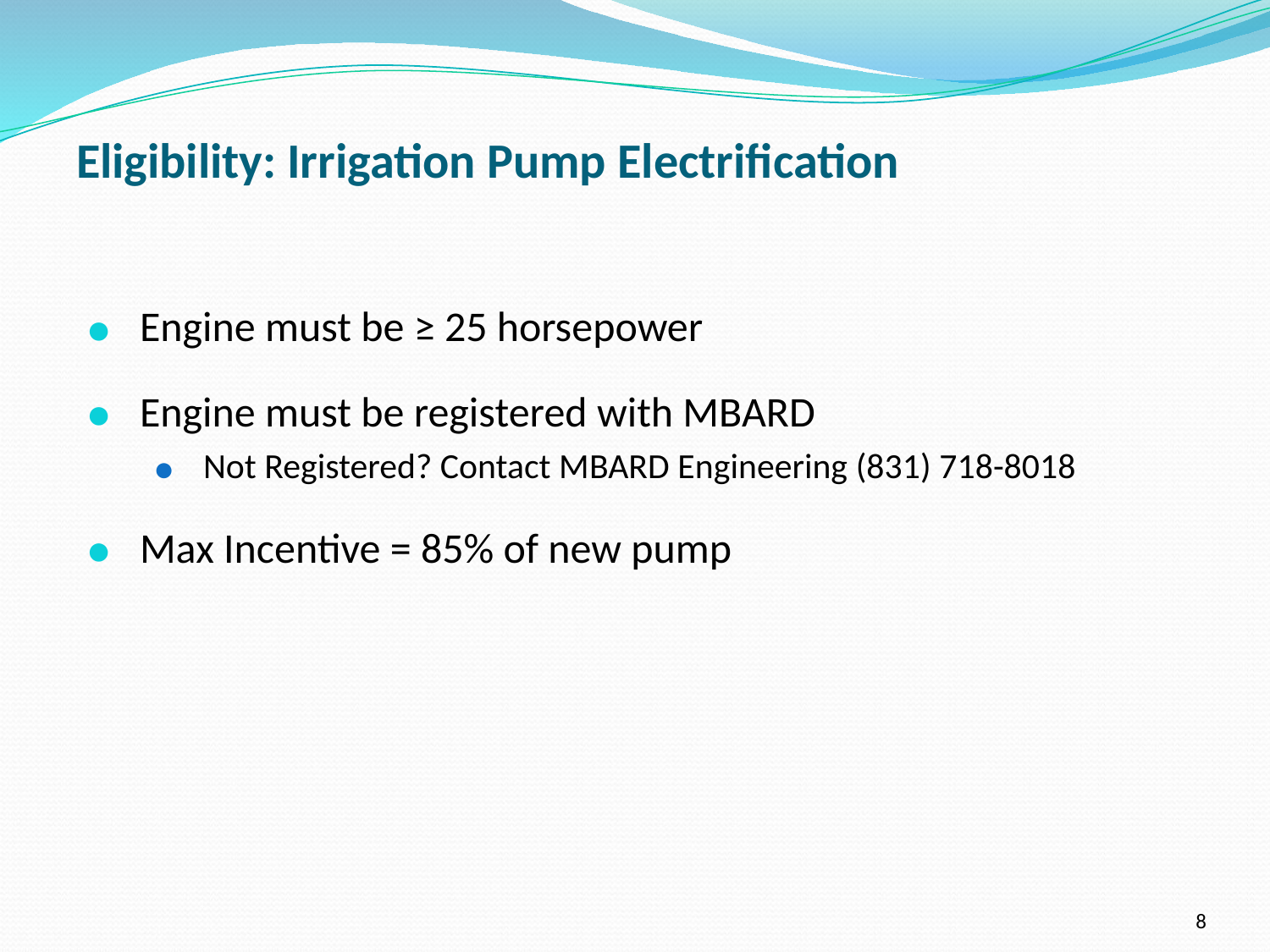

# Eligibility: Irrigation Pump Electrification

Engine must be ≥ 25 horsepower
Engine must be registered with MBARD
Not Registered? Contact MBARD Engineering (831) 718-8018
Max Incentive = 85% of new pump

8